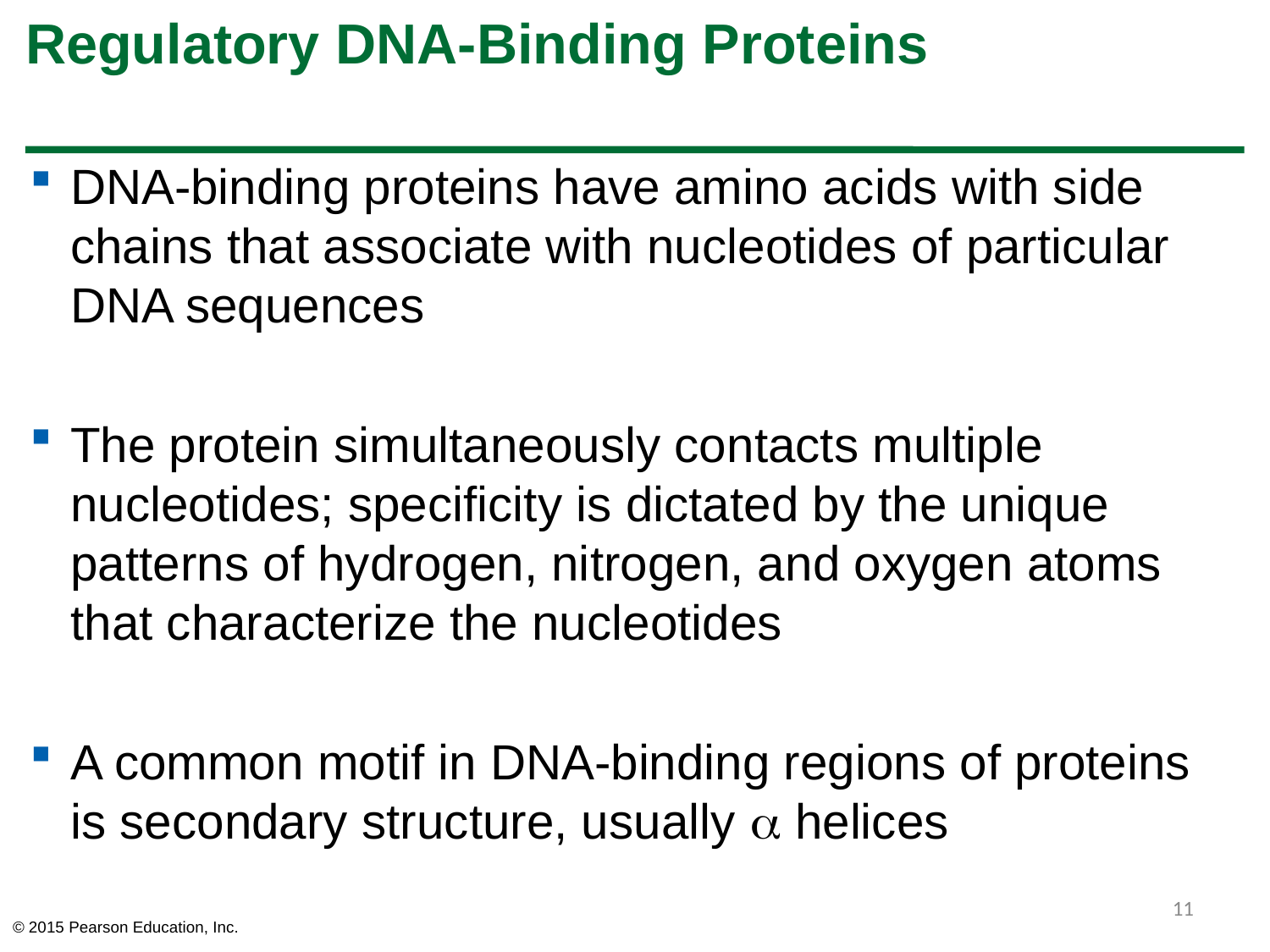

# Regulatory DNA-Binding Proteins
DNA-binding proteins have amino acids with side chains that associate with nucleotides of particular DNA sequences

The protein simultaneously contacts multiple nucleotides; specificity is dictated by the unique patterns of hydrogen, nitrogen, and oxygen atoms that characterize the nucleotides

A common motif in DNA-binding regions of proteins is secondary structure, usually α helices
11
© 2015 Pearson Education, Inc.